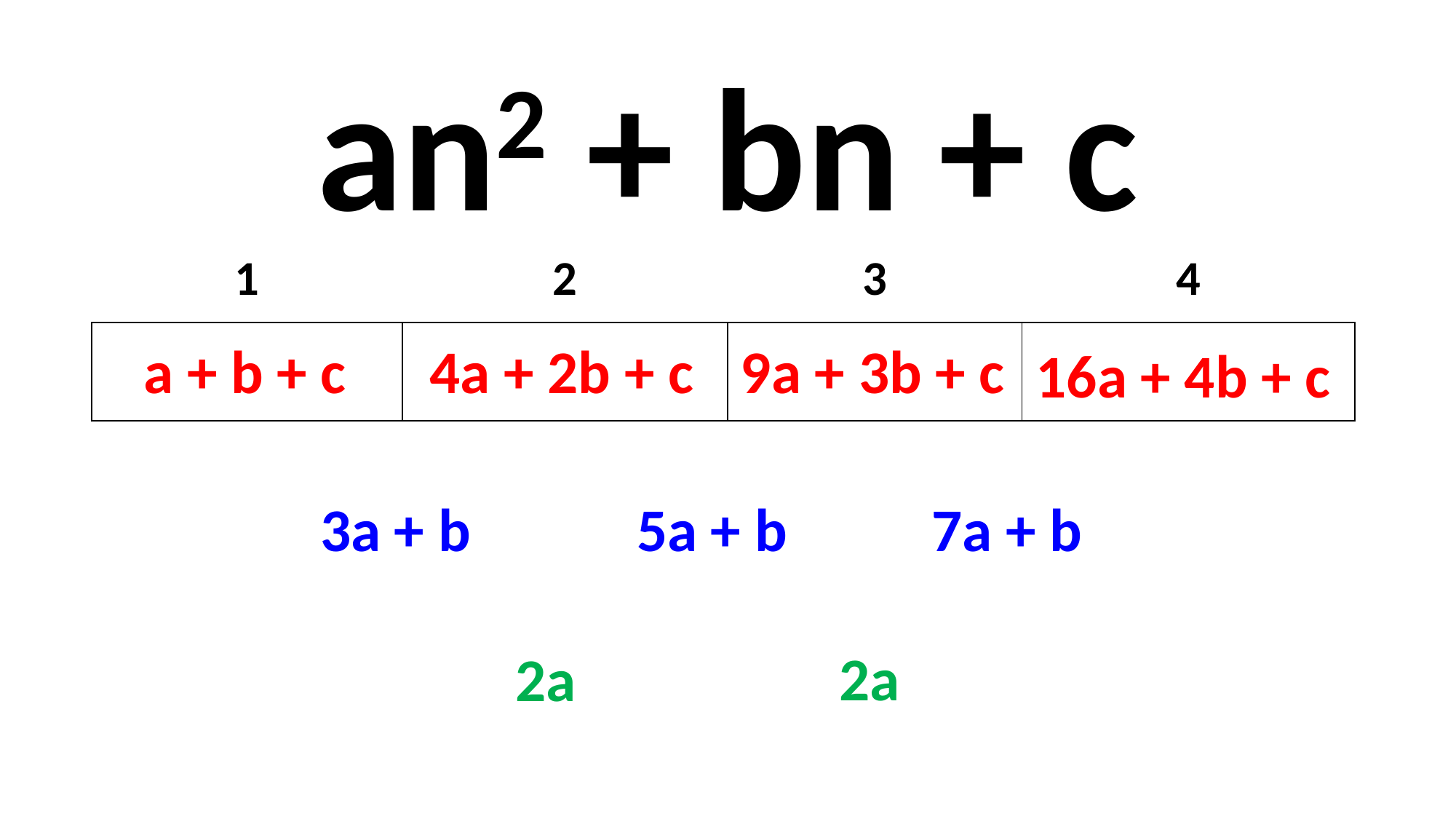

an2 + bn + c
| 1 | 2 | 3 | 4 |
| --- | --- | --- | --- |
|  |  |  |  |
4a + 2b + c
9a + 3b + c
a + b + c
16a + 4b + c
3a + b
5a + b
7a + b
2a
2a